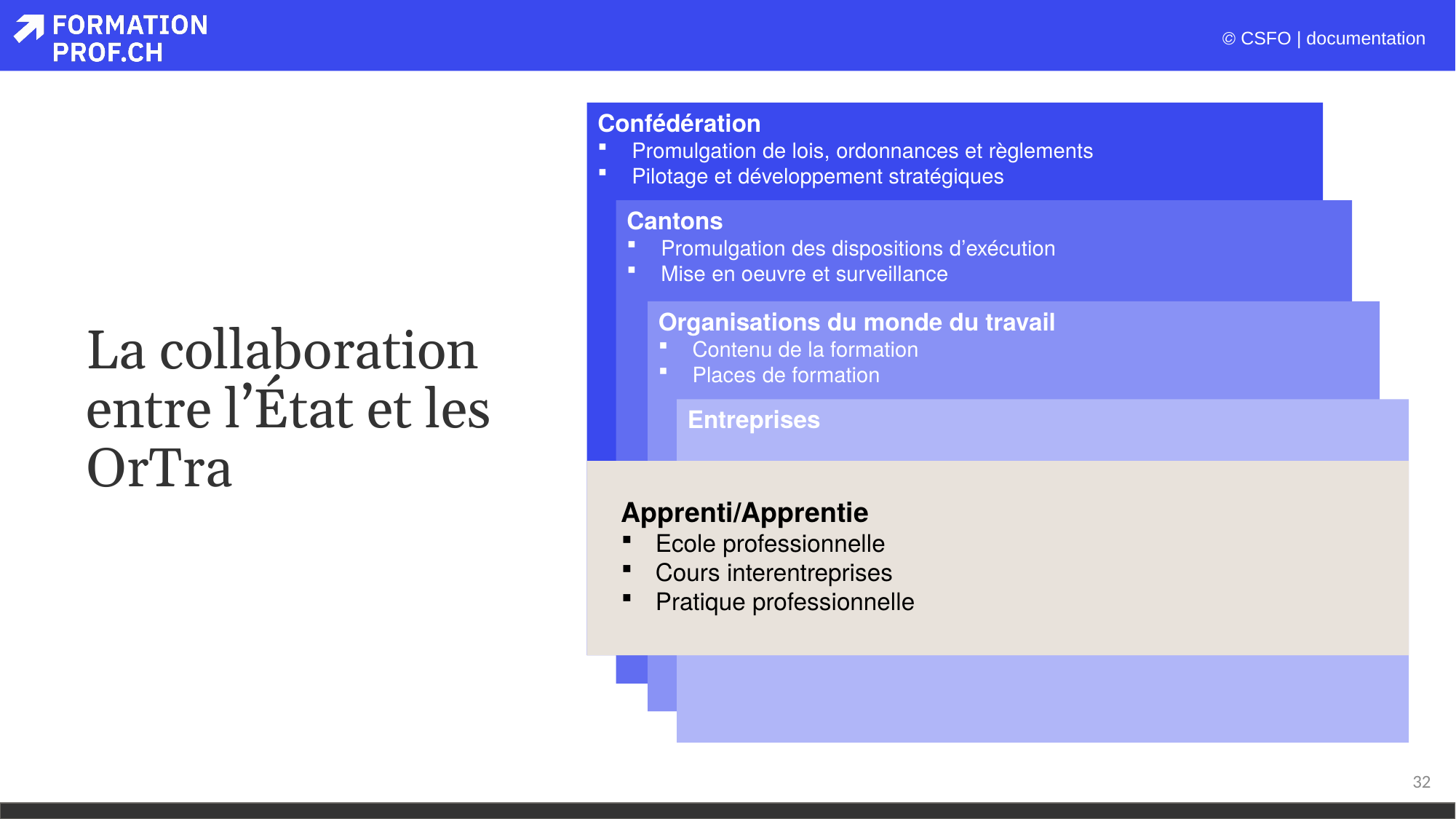

Confédération
Promulgation de lois, ordonnances et règlements
Pilotage et développement stratégiques
Cantons
Promulgation des dispositions d’exécution
Mise en oeuvre et surveillance

Organisations du monde du travail
Contenu de la formation
Places de formation

Entreprises

Apprenti/Apprentie
Ecole professionnelle
Cours interentreprises
Pratique professionnelle
La collaboration entre l’État et les OrTra
32